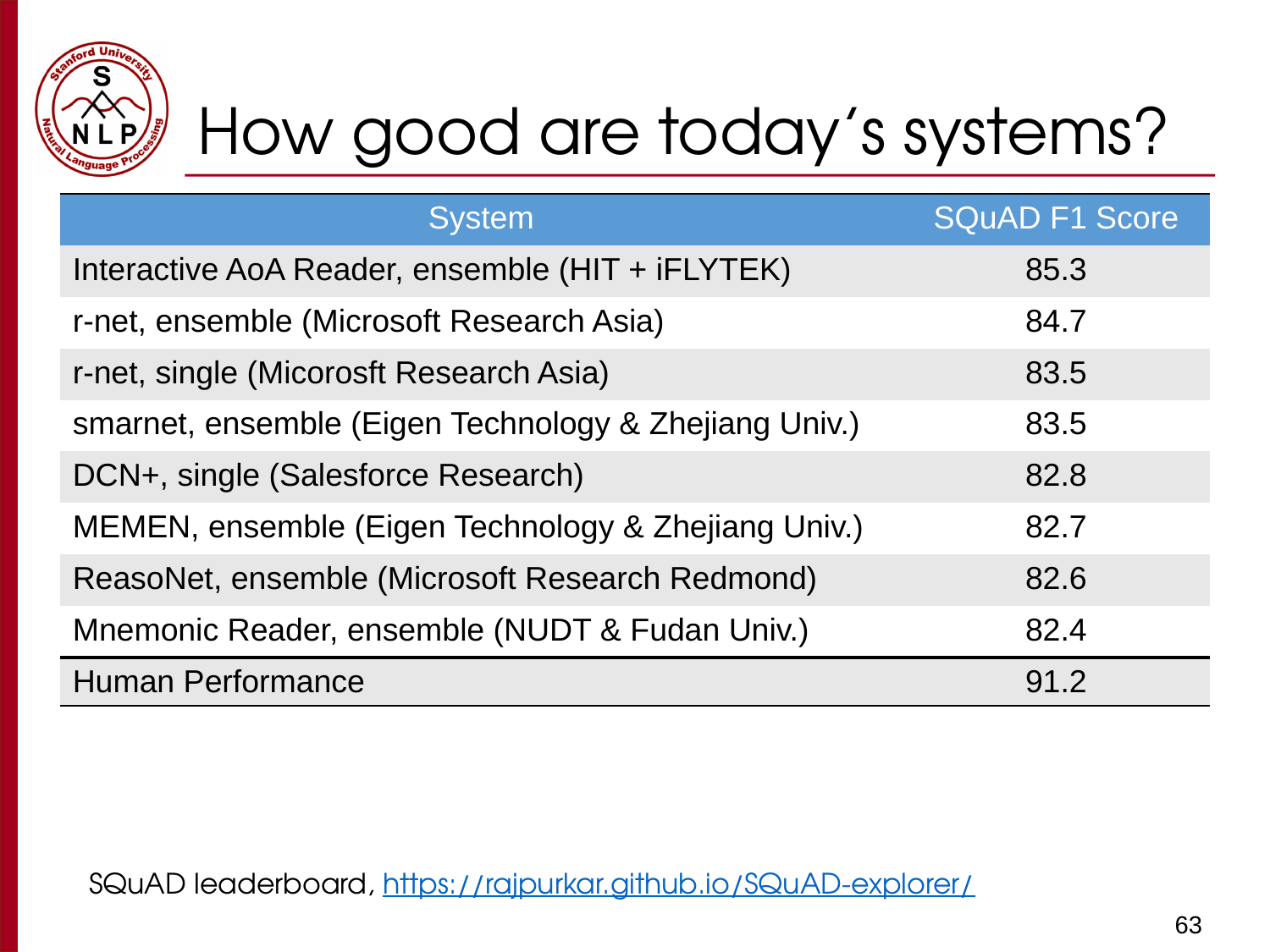

# How good are today’s systems?
| System | SQuAD F1 Score |
| --- | --- |
| Interactive AoA Reader, ensemble (HIT + iFLYTEK) | 85.3 |
| r-net, ensemble (Microsoft Research Asia) | 84.7 |
| r-net, single (Micorosft Research Asia) | 83.5 |
| smarnet, ensemble (Eigen Technology & Zhejiang Univ.) | 83.5 |
| DCN+, single (Salesforce Research) | 82.8 |
| MEMEN, ensemble (Eigen Technology & Zhejiang Univ.) | 82.7 |
| ReasoNet, ensemble (Microsoft Research Redmond) | 82.6 |
| Mnemonic Reader, ensemble (NUDT & Fudan Univ.) | 82.4 |
| Human Performance | 91.2 |
SQuAD leaderboard, https://rajpurkar.github.io/SQuAD-explorer/
63